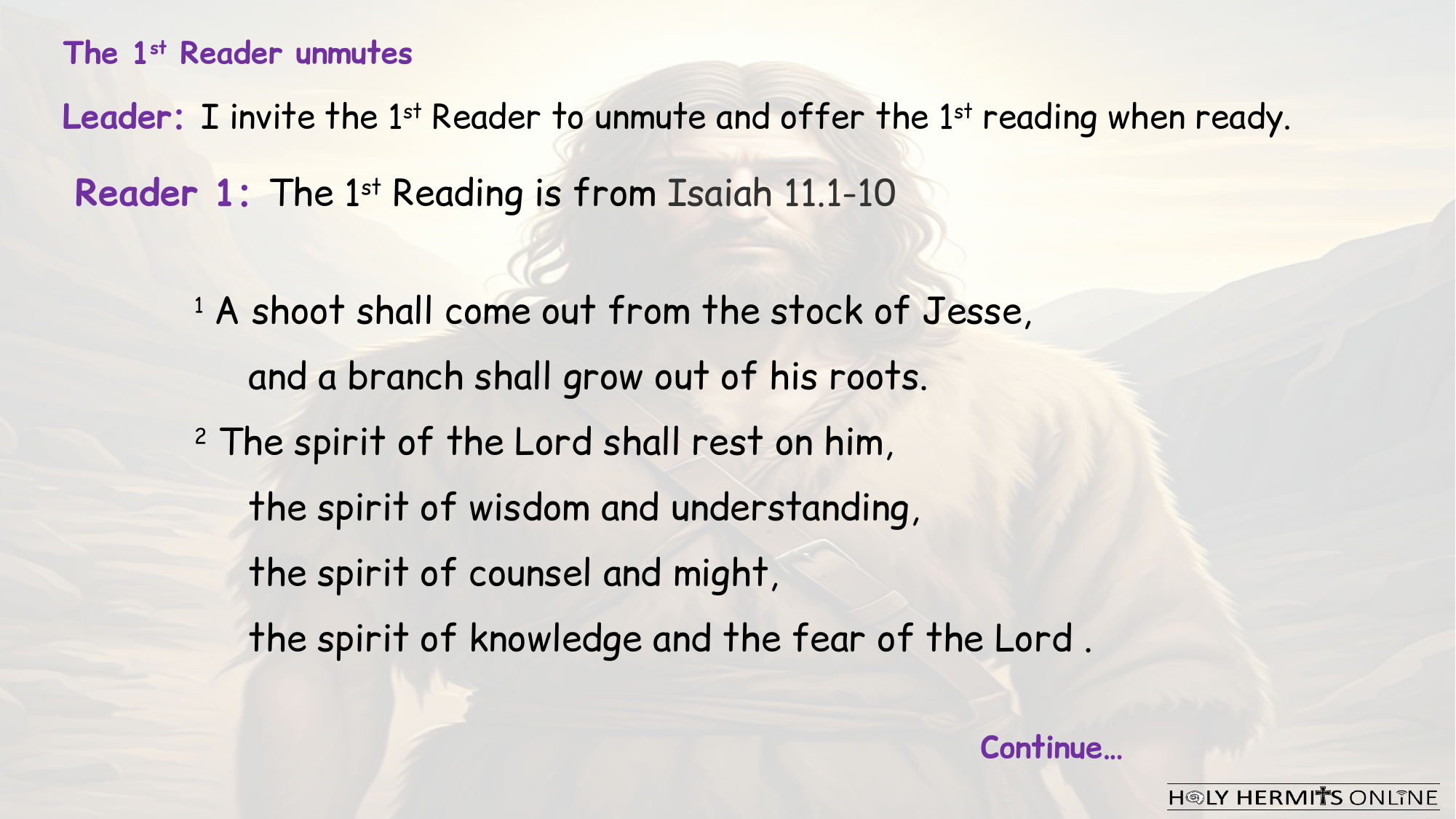

The 1st Reader unmutes

Leader: I invite the 1st Reader to unmute and offer the 1st reading when ready.
Reader 1: The 1st Reading is from Isaiah 11.1-10
1 A shoot shall come out from the stock of Jesse,
     and a branch shall grow out of his roots.
2 The spirit of the Lord shall rest on him,
     the spirit of wisdom and understanding,
     the spirit of counsel and might,
     the spirit of knowledge and the fear of the Lord .

Continue…